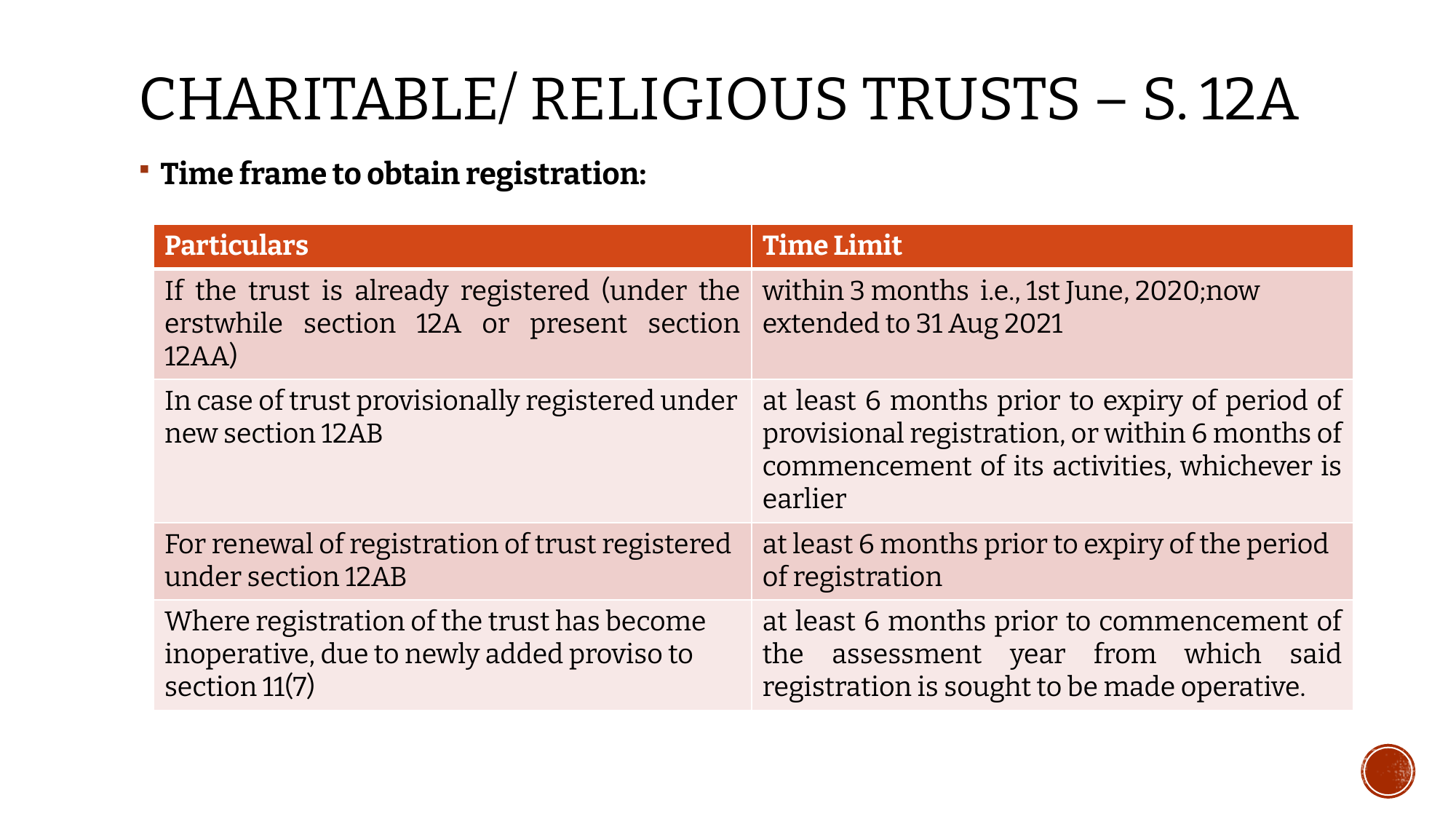

# Charitable/ Religious trusts – S. 12A
Time frame to obtain registration:

| Particulars | Time Limit |
| --- | --- |
| If the trust is already registered (under the erstwhile section 12A or present section 12AA) | within 3 months i.e., 1st June, 2020;now extended to 31 Aug 2021 |
| In case of trust provisionally registered under new section 12AB | at least 6 months prior to expiry of period of provisional registration, or within 6 months of commencement of its activities, whichever is earlier |
| For renewal of registration of trust registered under section 12AB | at least 6 months prior to expiry of the period of registration |
| Where registration of the trust has become inoperative, due to newly added proviso to section 11(7) | at least 6 months prior to commencement of the assessment year from which said registration is sought to be made operative. |